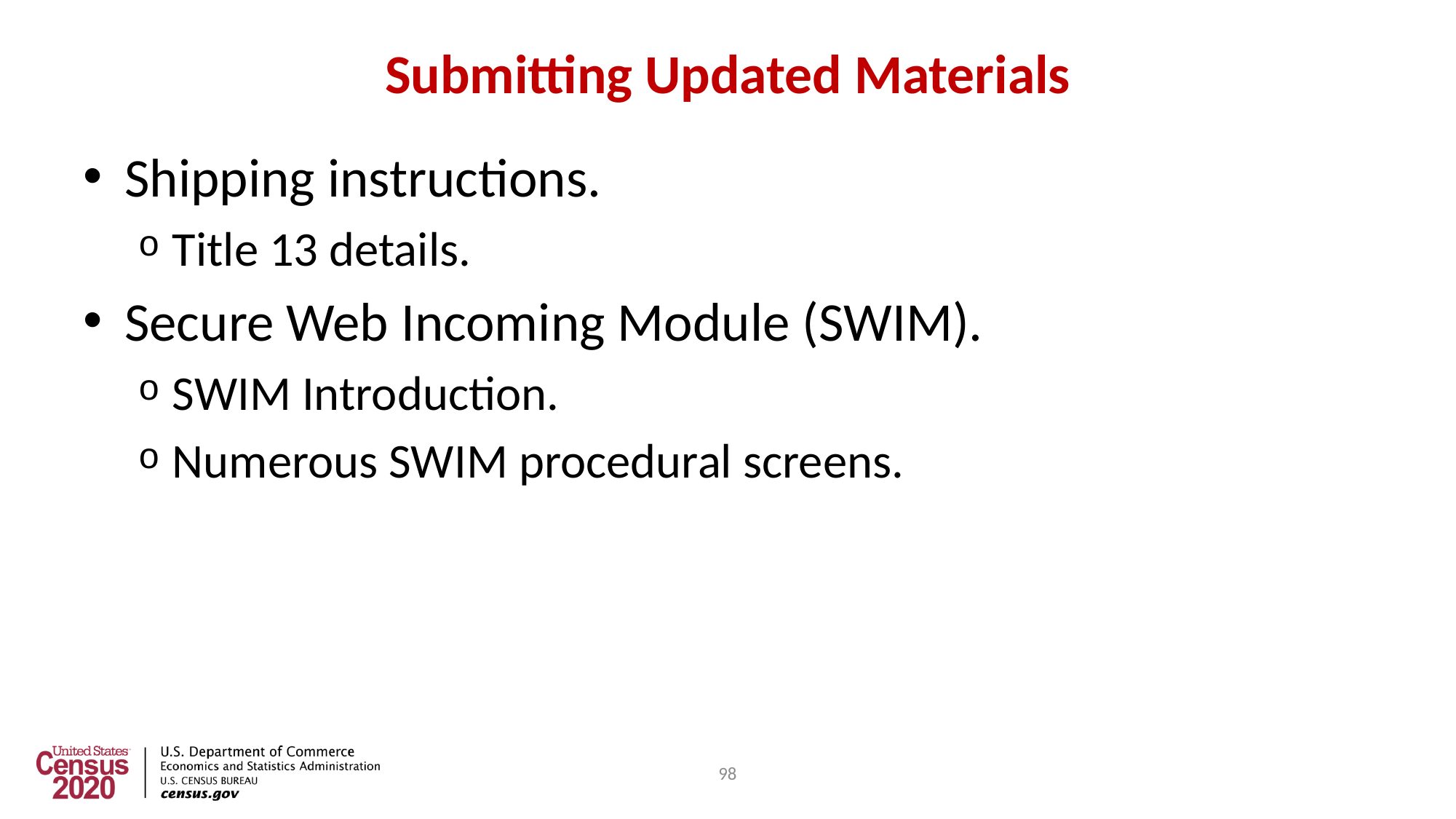

98
# Submitting Updated Materials
Shipping instructions.
Title 13 details.
Secure Web Incoming Module (SWIM).
SWIM Introduction.
Numerous SWIM procedural screens.